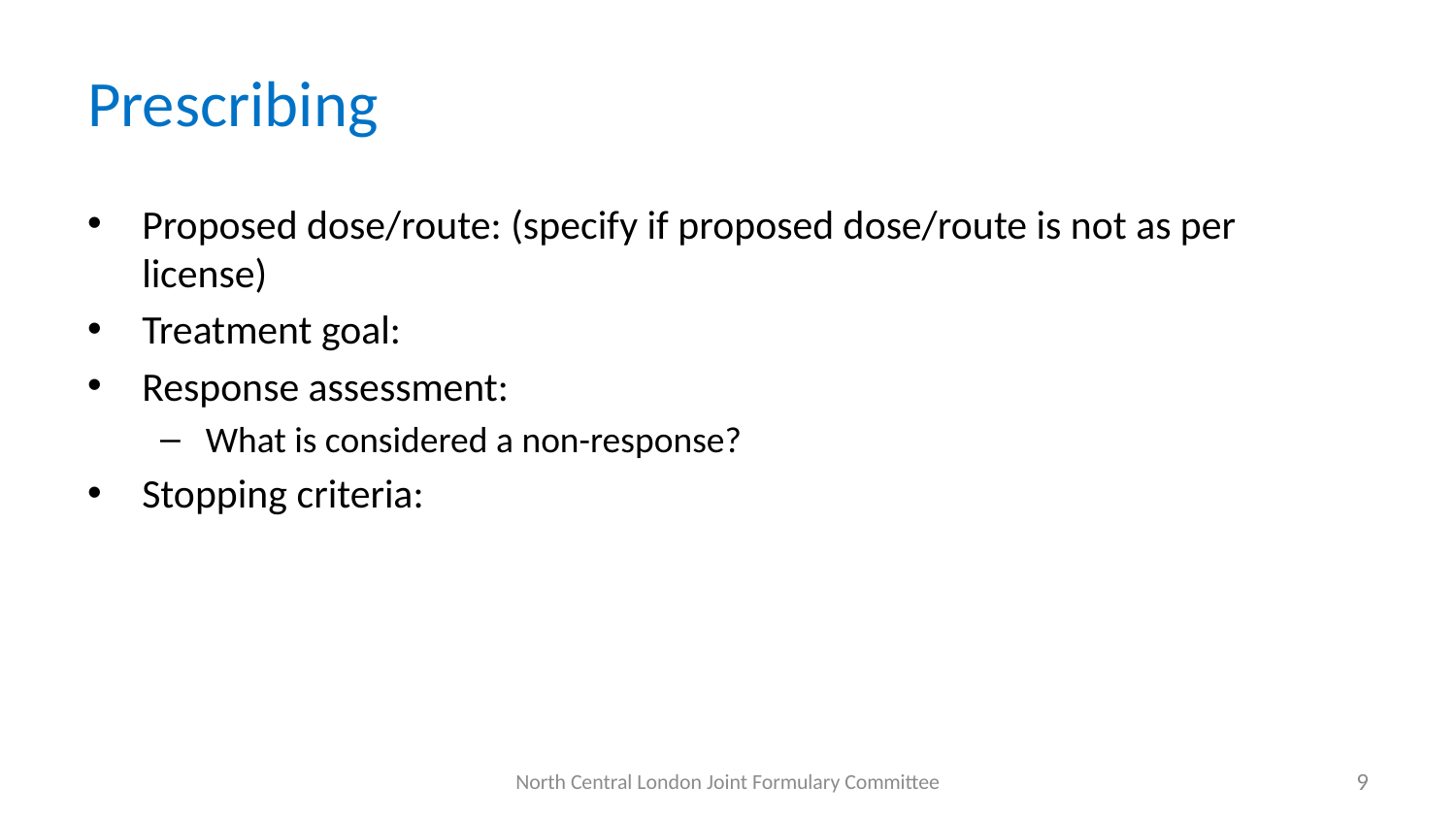

# Prescribing
Proposed dose/route: (specify if proposed dose/route is not as per license)
Treatment goal:
Response assessment:
What is considered a non-response?
Stopping criteria:

North Central London Joint Formulary Committee
9